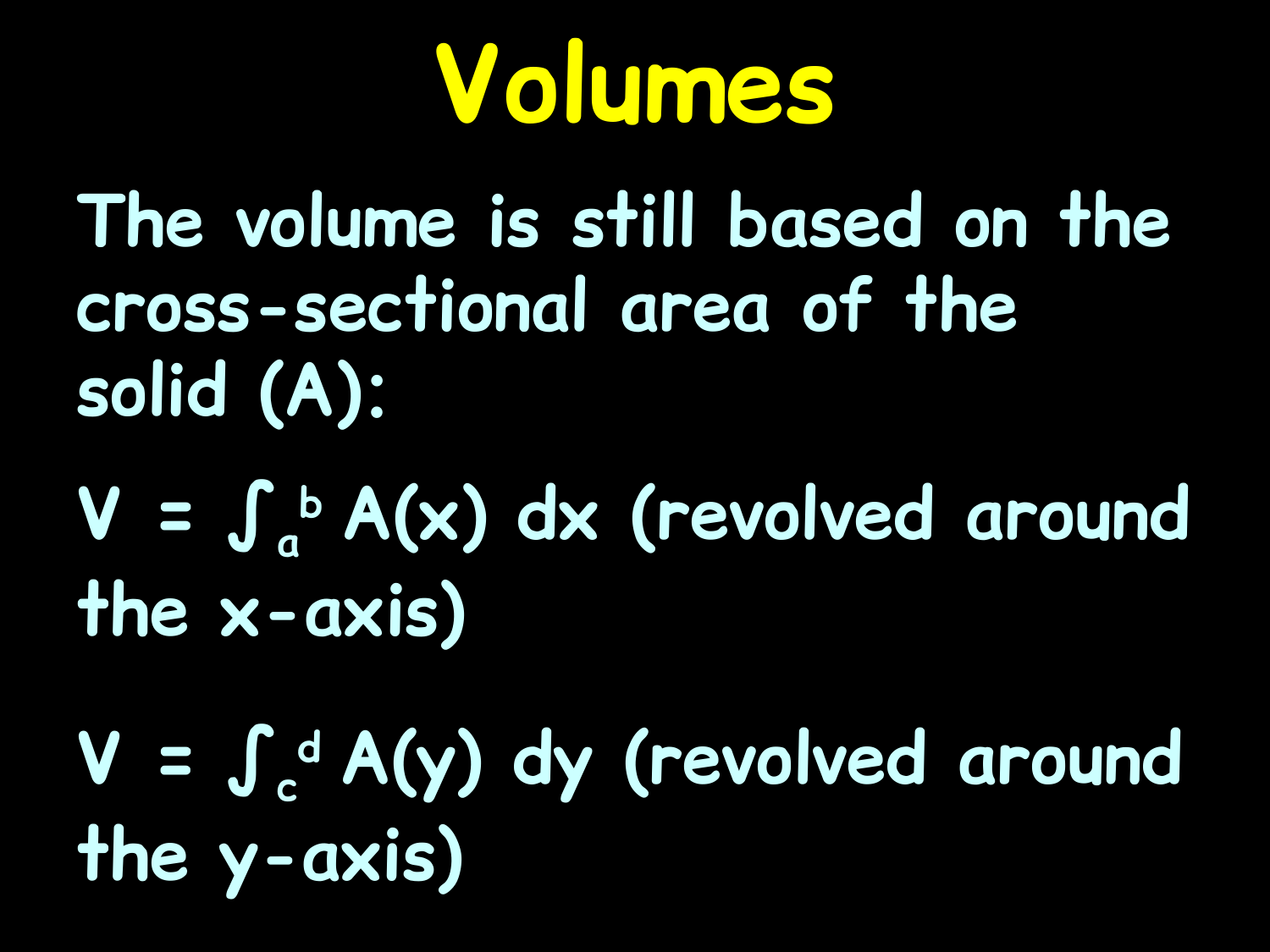

# Volumes
The volume is still based on the cross-sectional area of the solid (A):

V = ∫ab A(x) dx (revolved around the x-axis)

V = ∫cd A(y) dy (revolved around the y-axis)